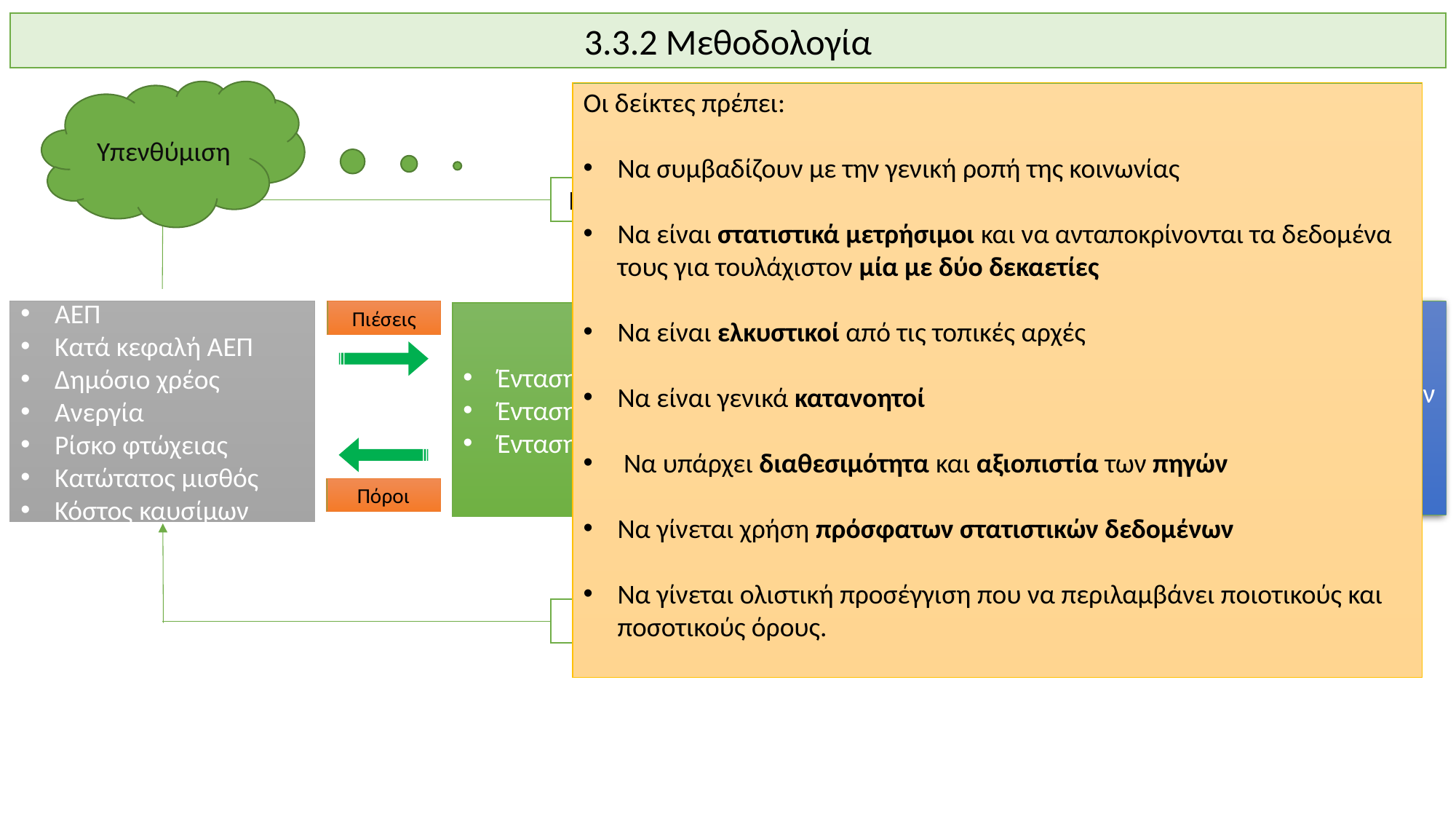

3.3.2 Μεθοδολογία
Υπενθύμιση
Οι δείκτες πρέπει:

Να συμβαδίζουν με την γενική ροπή της κοινωνίας

Να είναι στατιστικά μετρήσιμοι και να ανταποκρίνονται τα δεδομένα τους για τουλάχιστον μία με δύο δεκαετίες

Να είναι ελκυστικοί από τις τοπικές αρχές

Να είναι γενικά κατανοητοί

 Να υπάρχει διαθεσιμότητα και αξιοπιστία των πηγών

Να γίνεται χρήση πρόσφατων στατιστικών δεδομένων

Να γίνεται ολιστική προσέγγιση που να περιλαμβάνει ποιοτικούς και ποσοτικούς όρους.

ΚΑΤΑΣΤΑΣΗ
ΠΙΕΣΗ
ΑΠΟΚΡΙΣΗ
Πληροφορία
Πιέσεις
Χρηματοδότηση δραστηριοτήτων για προστασία και διατήρηση
ΑΕΠ
Κατά κεφαλή ΑΕΠ
Δημόσιο χρέος
Ανεργία
Ρίσκο φτώχειας
Κατώτατος μισθός
Κόστος καυσίμων
Ένταση της λαθροθηρίας
Ένταση της λαθροϋλοτομίας
Ένταση της λαθραλιείας
Πληροφορία

Κοινωνική Απόκριση
Πόροι
Απόκριση